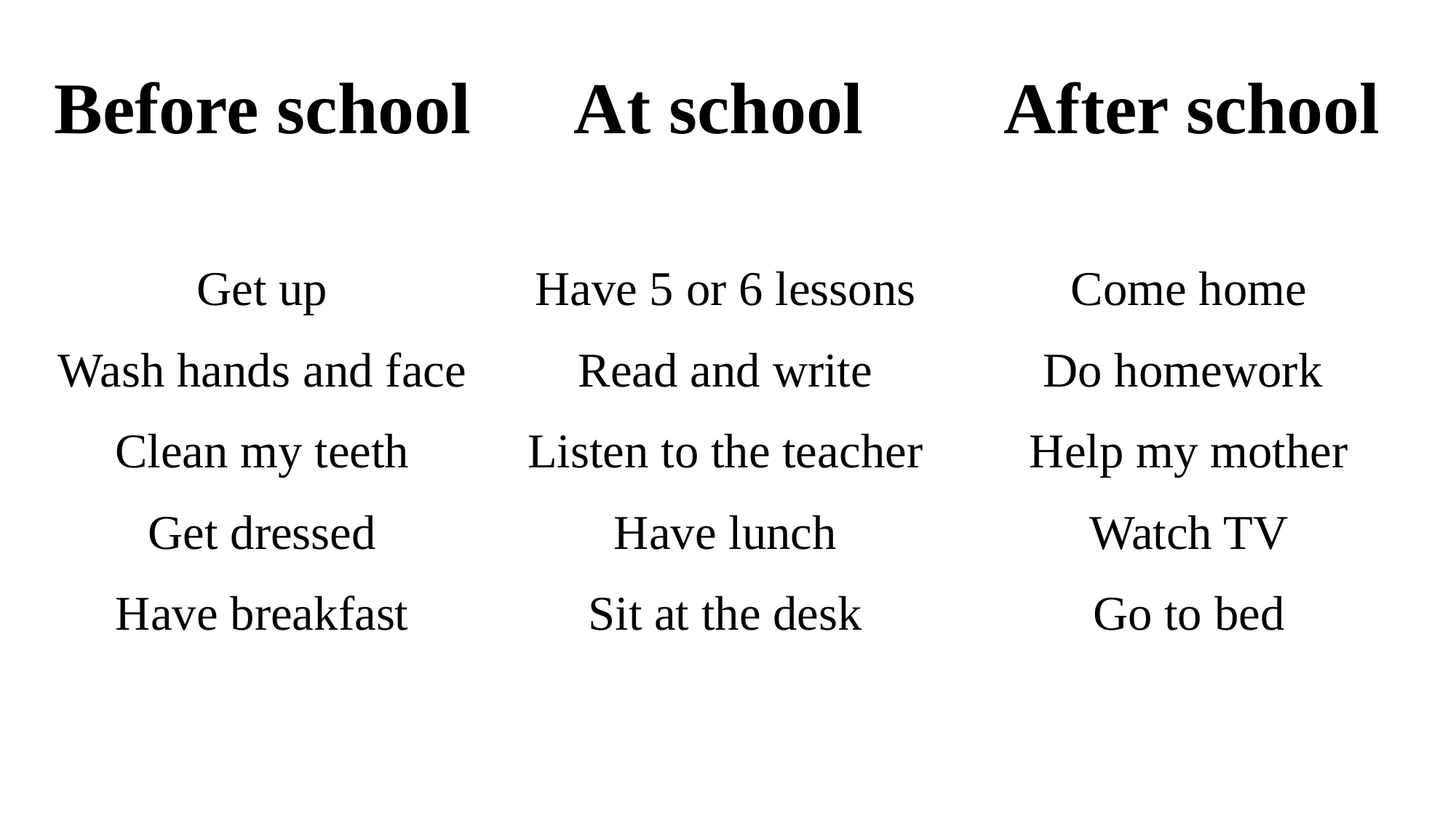

| Before school | At school | After school |
| --- | --- | --- |
|  |  |  |
| Get up Wash hands and face Clean my teeth Get dressed Have breakfast | Have 5 or 6 lessons Read and write Listen to the teacher Have lunch Sit at the desk | Come home Do homework Help my mother Watch TV Go to bed |
| --- | --- | --- |